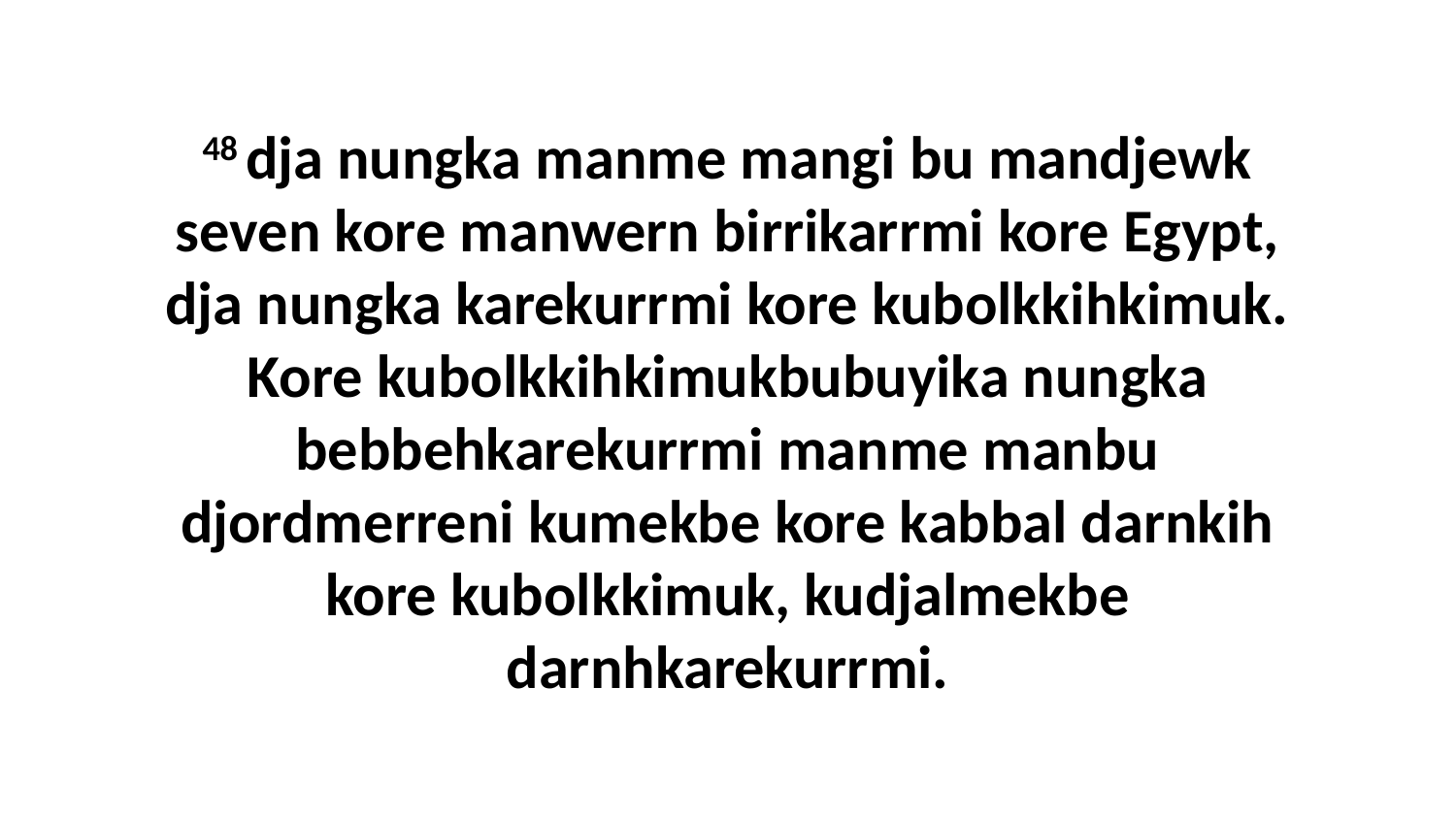

48 dja nungka manme mangi bu mandjewk seven kore manwern birrikarrmi kore Egypt, dja nungka karekurrmi kore kubolkkihkimuk. Kore kubolkkihkimukbubuyika nungka bebbehkarekurrmi manme manbu djordmerreni kumekbe kore kabbal darnkih kore kubolkkimuk, kudjalmekbe darnhkarekurrmi.